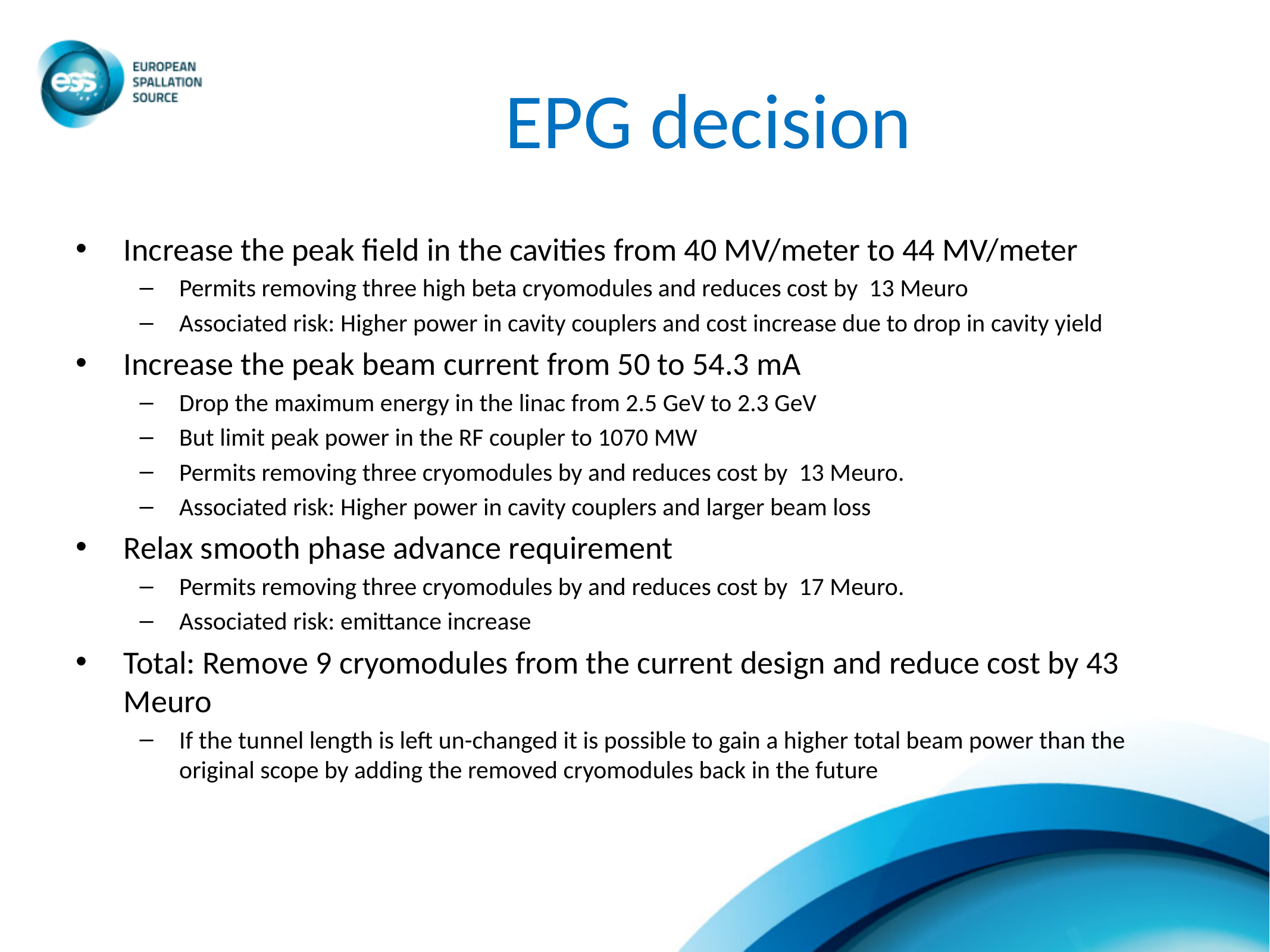

# EPG decision
Increase the peak field in the cavities from 40 MV/meter to 44 MV/meter
Permits removing three high beta cryomodules and reduces cost by  13 Meuro
Associated risk: Higher power in cavity couplers and cost increase due to drop in cavity yield
Increase the peak beam current from 50 to 54.3 mA
Drop the maximum energy in the linac from 2.5 GeV to 2.3 GeV
But limit peak power in the RF coupler to 1070 MW
Permits removing three cryomodules by and reduces cost by  13 Meuro.
Associated risk: Higher power in cavity couplers and larger beam loss
Relax smooth phase advance requirement
Permits removing three cryomodules by and reduces cost by  17 Meuro.
Associated risk: emittance increase
Total: Remove 9 cryomodules from the current design and reduce cost by 43 Meuro
If the tunnel length is left un-changed it is possible to gain a higher total beam power than the original scope by adding the removed cryomodules back in the future